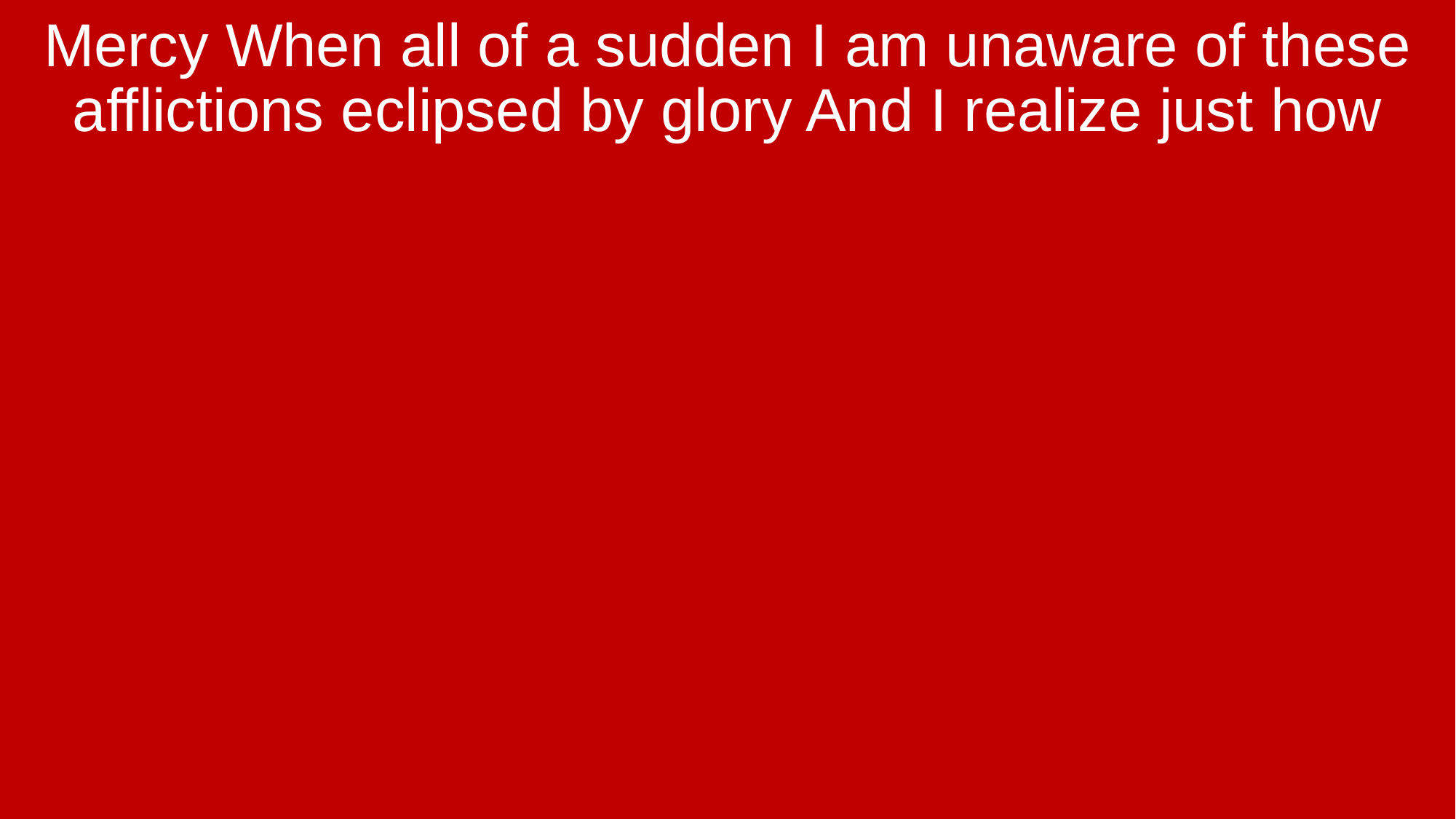

Mercy When all of a sudden I am unaware of these afflictions eclipsed by glory And I realize just how